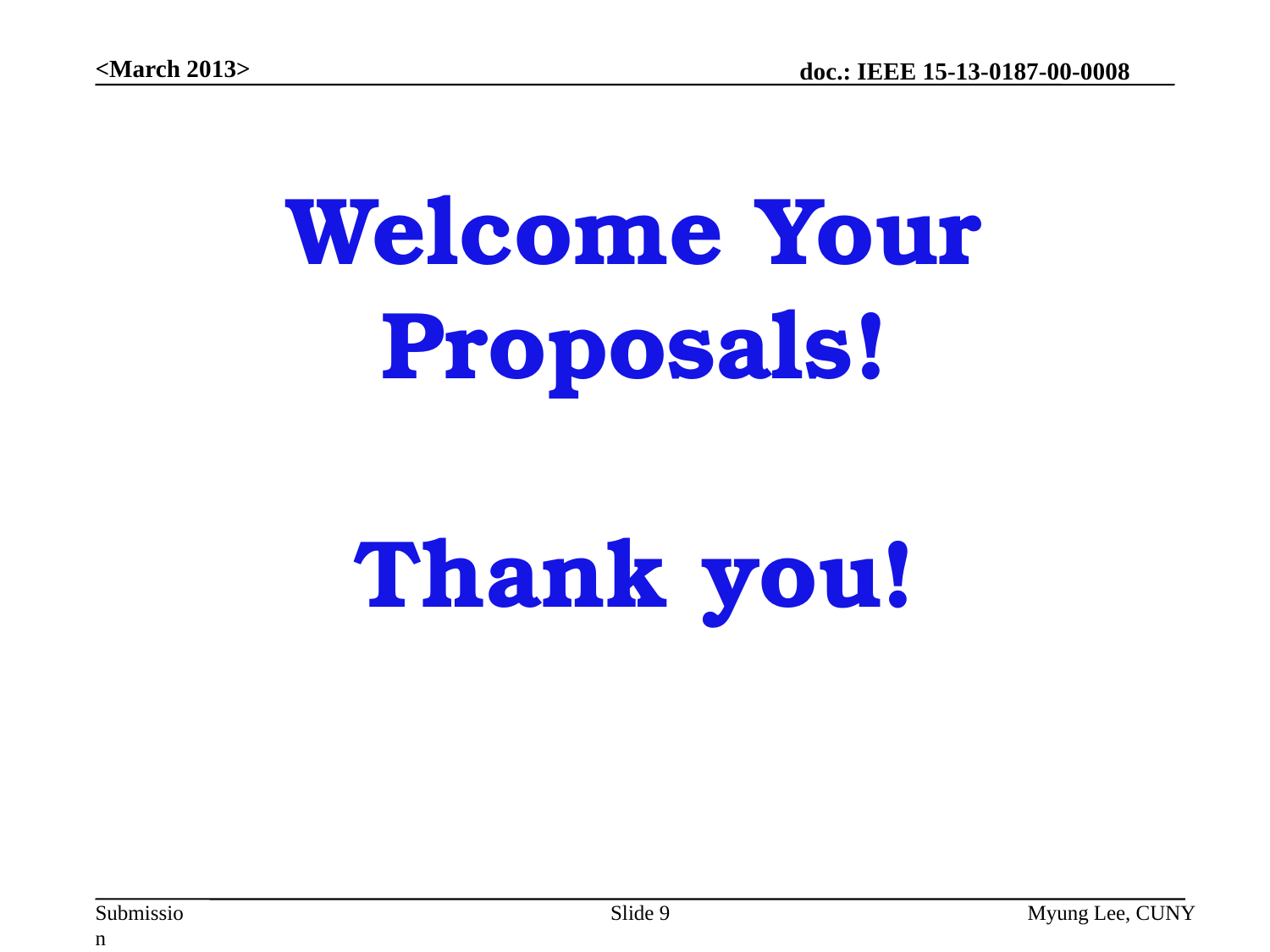

<March 2013>
# Welcome Your Proposals! Thank you!
Slide 9
Myung Lee, CUNY